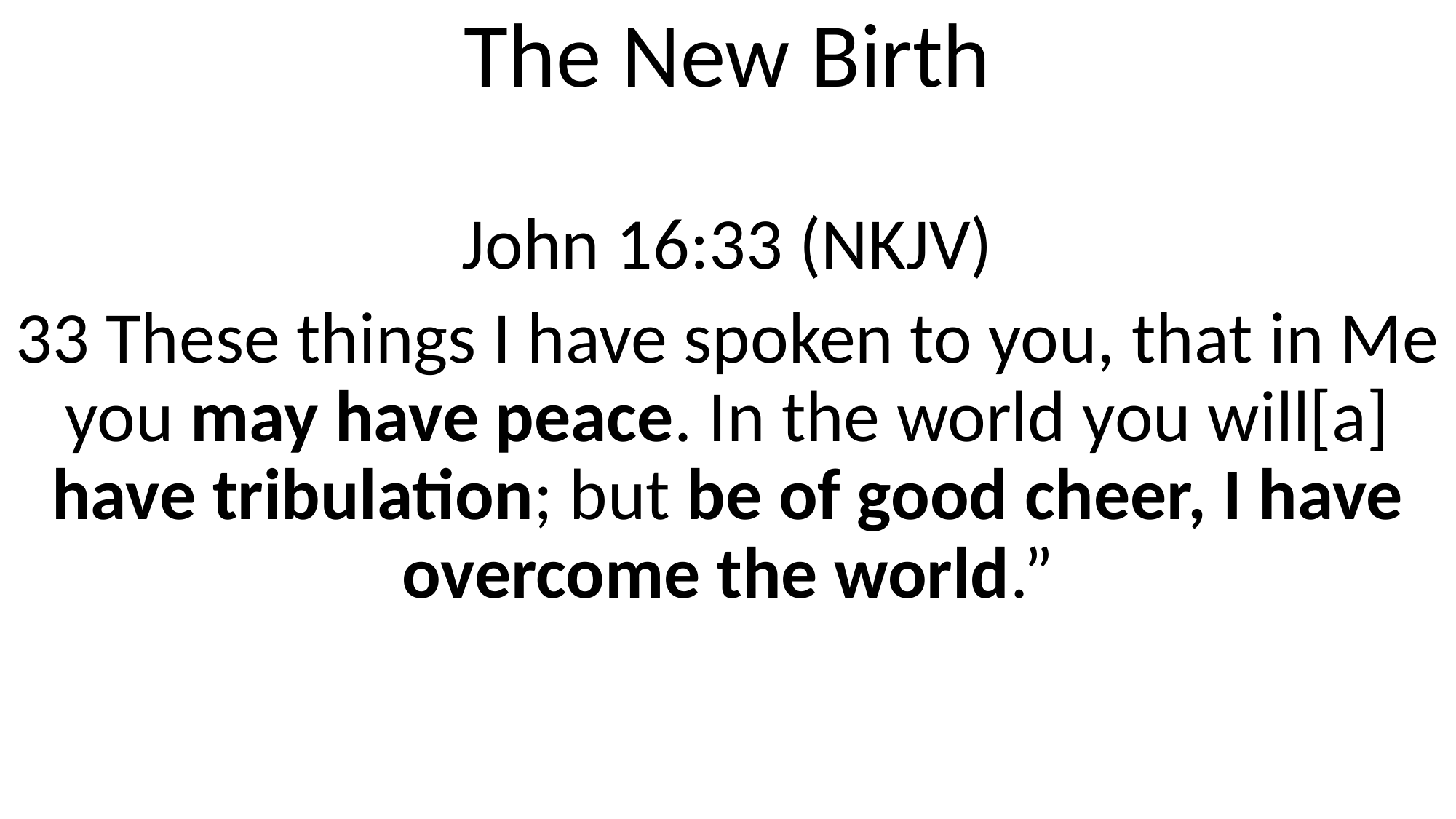

# The New Birth

John 16:33 (NKJV)
33 These things I have spoken to you, that in Me you may have peace. In the world you will[a] have tribulation; but be of good cheer, I have overcome the world.”